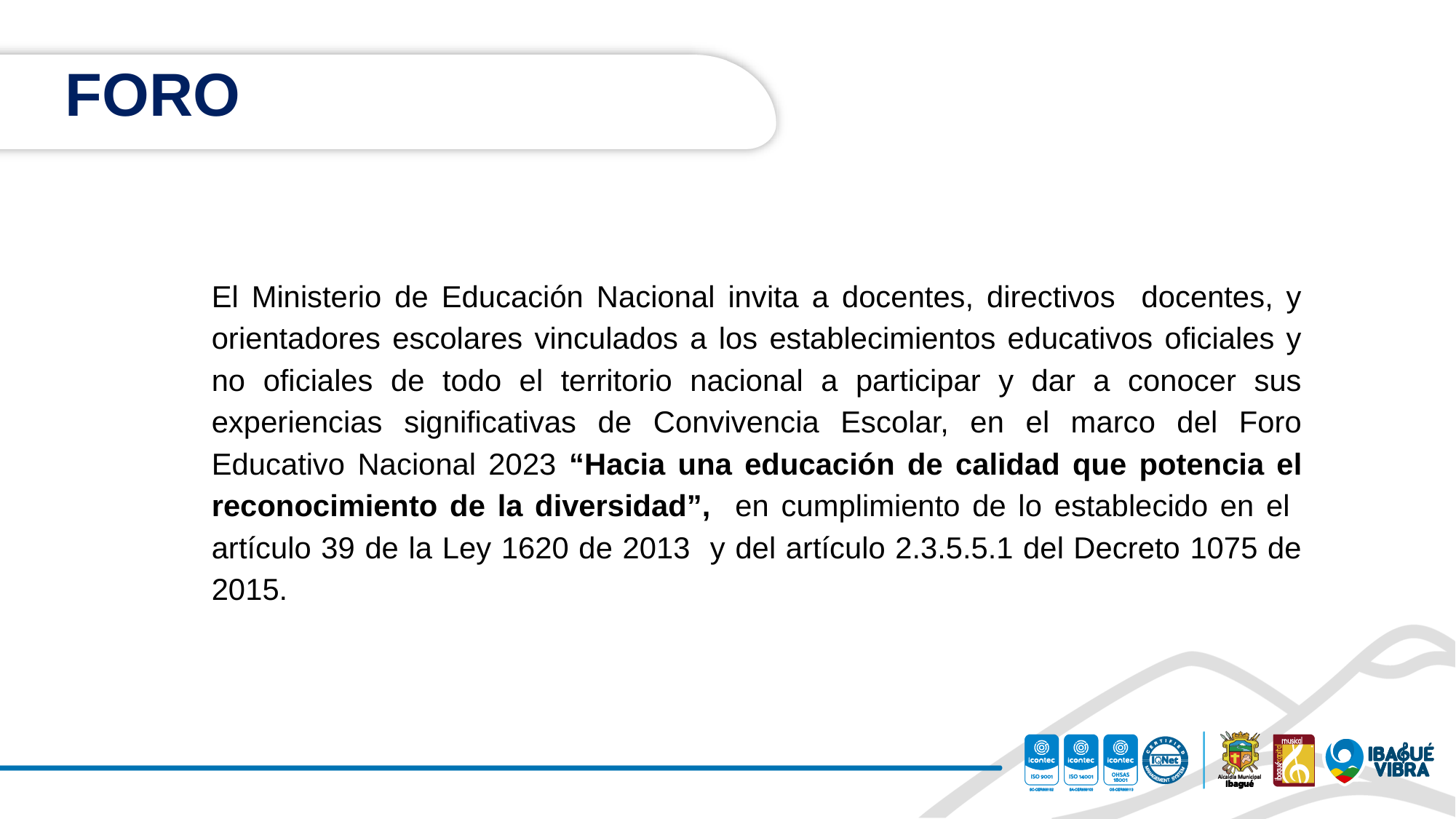

# FORO
El Ministerio de Educación Nacional invita a docentes, directivos  docentes, y orientadores escolares vinculados a los establecimientos educativos oficiales y no oficiales de todo el territorio nacional a participar y dar a conocer sus experiencias significativas de Convivencia Escolar, en el marco del Foro Educativo Nacional 2023 “Hacia una educación de calidad que potencia el reconocimiento de la diversidad”,  en cumplimiento de lo establecido en el  artículo 39 de la Ley 1620 de 2013  y del artículo 2.3.5.5.1 del Decreto 1075 de 2015.